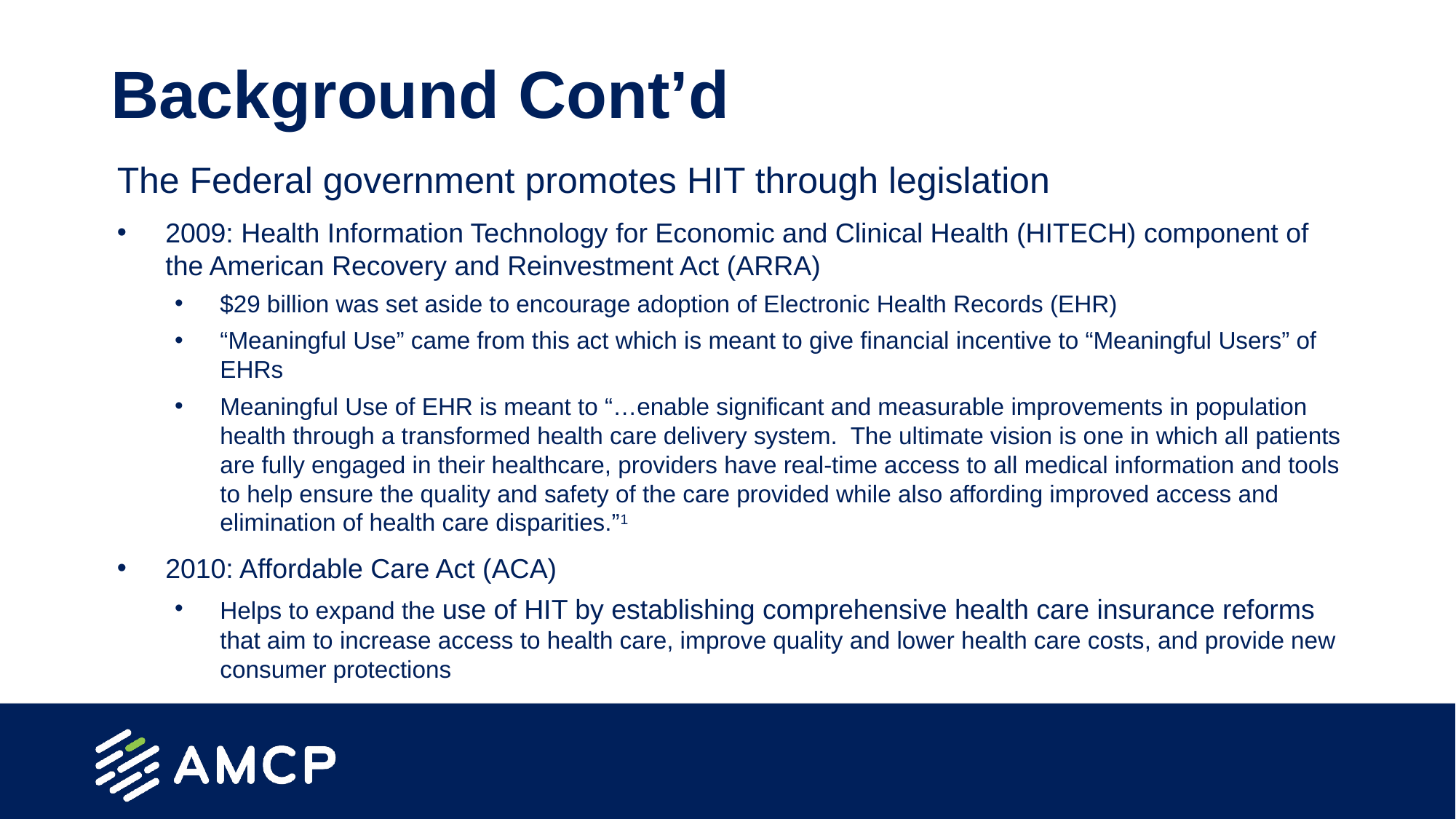

# Background Cont’d
The Federal government promotes HIT through legislation
2009: Health Information Technology for Economic and Clinical Health (HITECH) component of the American Recovery and Reinvestment Act (ARRA)
$29 billion was set aside to encourage adoption of Electronic Health Records (EHR)
“Meaningful Use” came from this act which is meant to give financial incentive to “Meaningful Users” of EHRs
Meaningful Use of EHR is meant to “…enable significant and measurable improvements in population health through a transformed health care delivery system.  The ultimate vision is one in which all patients are fully engaged in their healthcare, providers have real-time access to all medical information and tools to help ensure the quality and safety of the care provided while also affording improved access and elimination of health care disparities.”1
2010: Affordable Care Act (ACA)
Helps to expand the use of HIT by establishing comprehensive health care insurance reforms that aim to increase access to health care, improve quality and lower health care costs, and provide new consumer protections